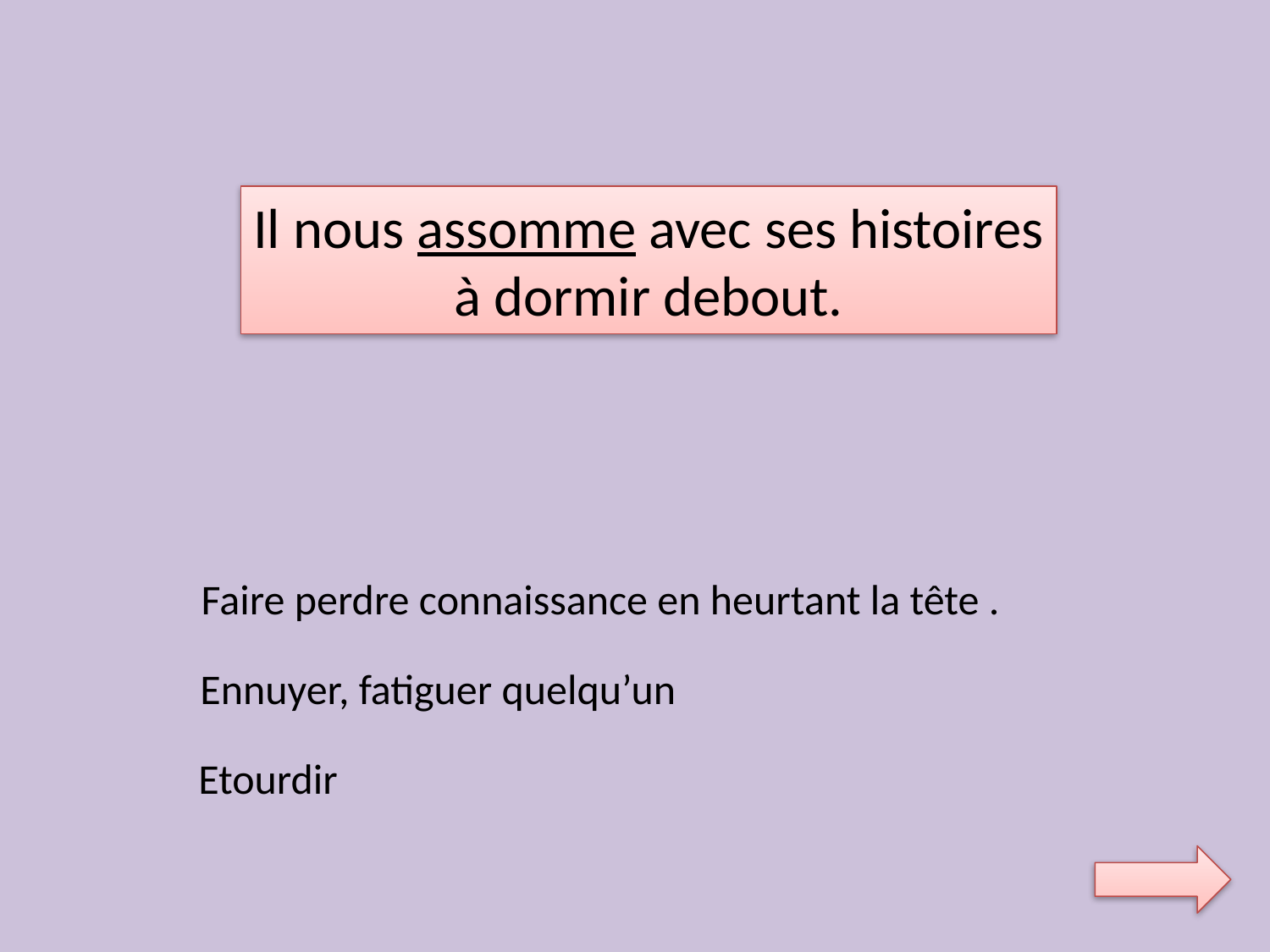

Il nous assomme avec ses histoires
à dormir debout.
Faire perdre connaissance en heurtant la tête .
Ennuyer, fatiguer quelqu’un
Etourdir